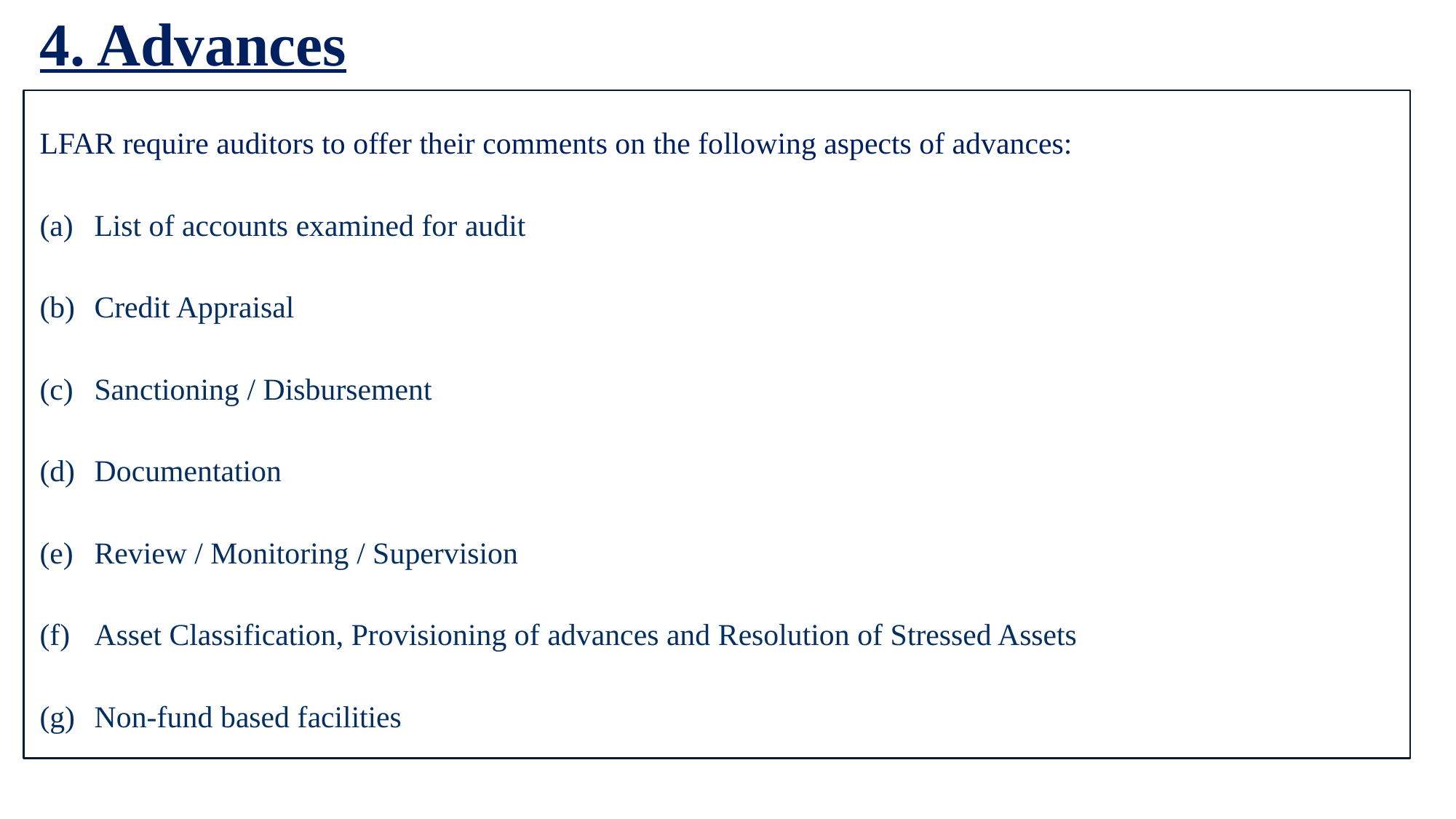

4. Advances
LFAR require auditors to offer their comments on the following aspects of advances:
List of accounts examined for audit
Credit Appraisal
Sanctioning / Disbursement
Documentation
Review / Monitoring / Supervision
Asset Classification, Provisioning of advances and Resolution of Stressed Assets
Non-fund based facilities

11
LFAR (Credit Appraisal, Monitoring and Large Advances) | Ernakulam Branch of SIRC of ICAI | 18th March, 2026